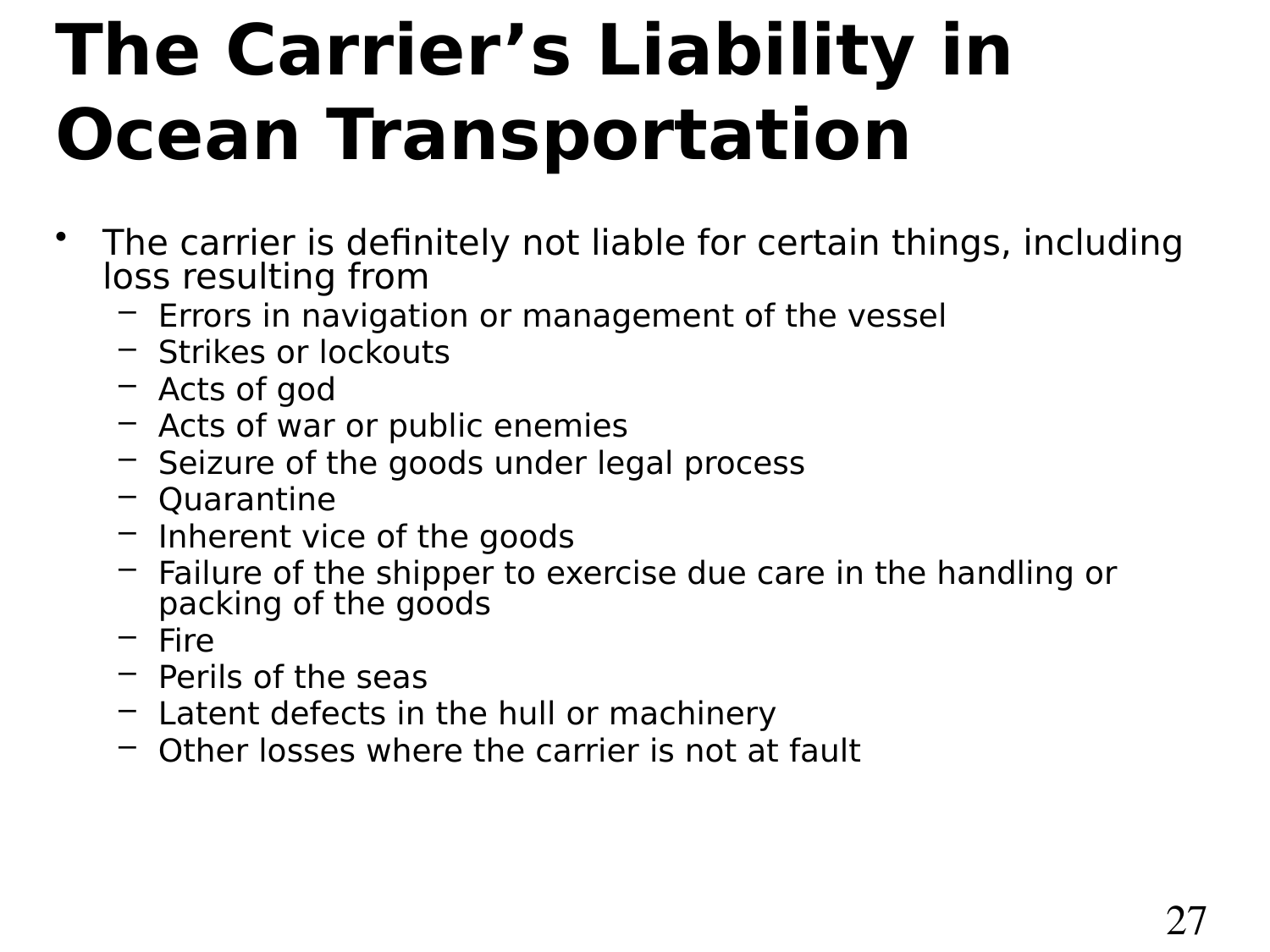

# The Carrier’s Liability in Ocean Transportation
The carrier is definitely not liable for certain things, including loss resulting from
Errors in navigation or management of the vessel
Strikes or lockouts
Acts of god
Acts of war or public enemies
Seizure of the goods under legal process
Quarantine
Inherent vice of the goods
Failure of the shipper to exercise due care in the handling or packing of the goods
Fire
Perils of the seas
Latent defects in the hull or machinery
Other losses where the carrier is not at fault
27